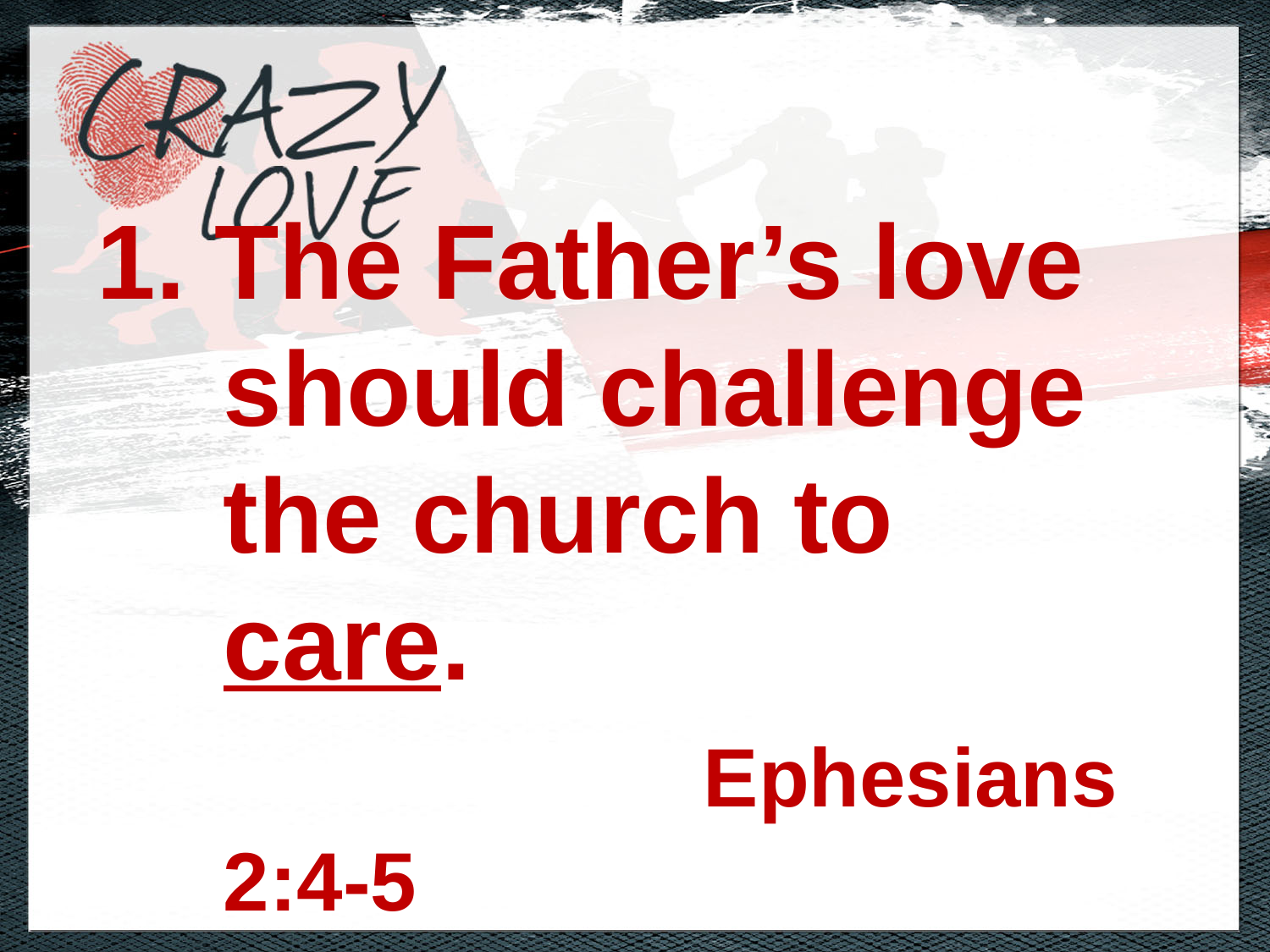

# 1. The Father’s love should challenge the church to  care. Ephesians 2:4-5